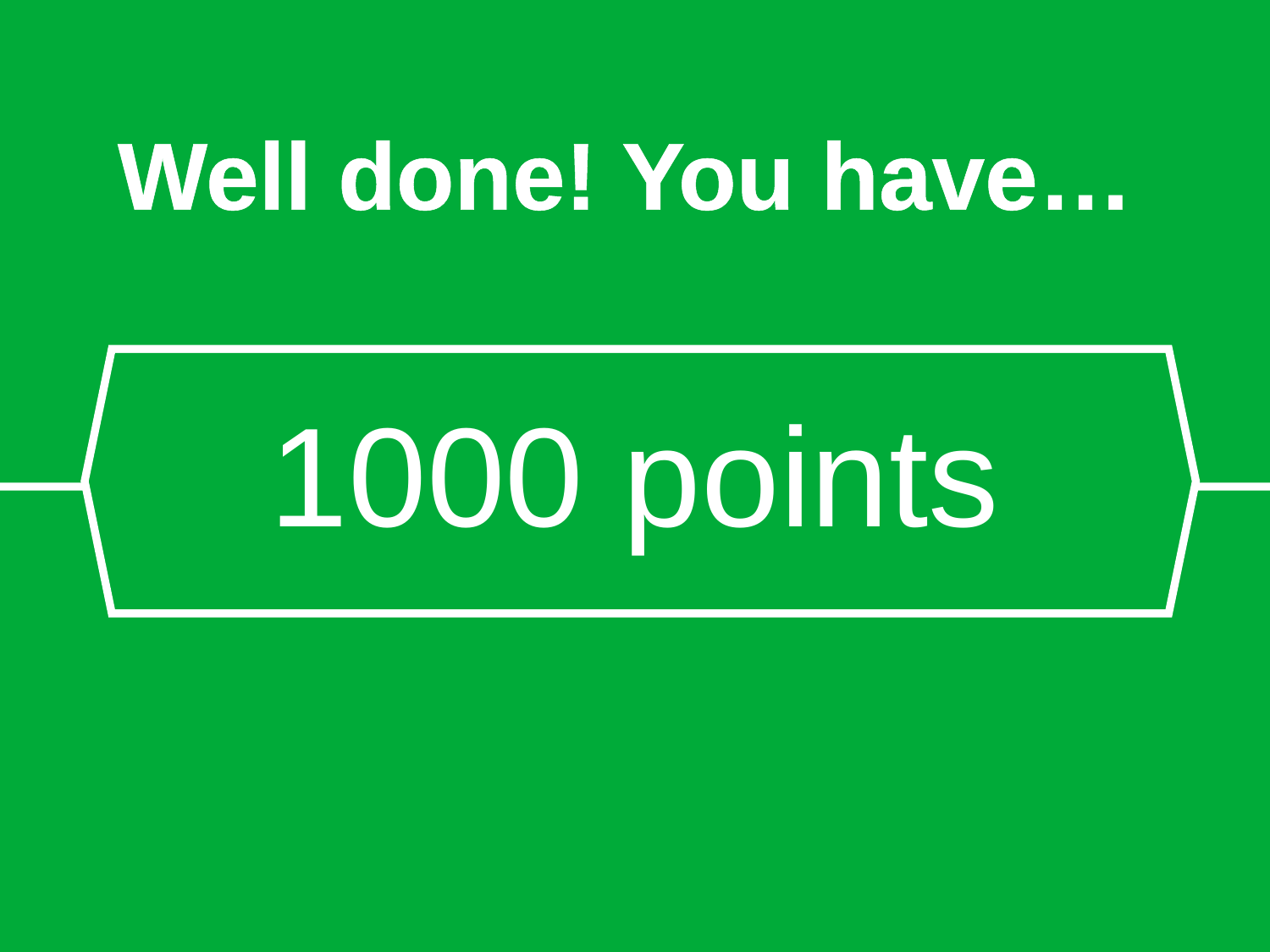

Well done! You have…

# 1000 points